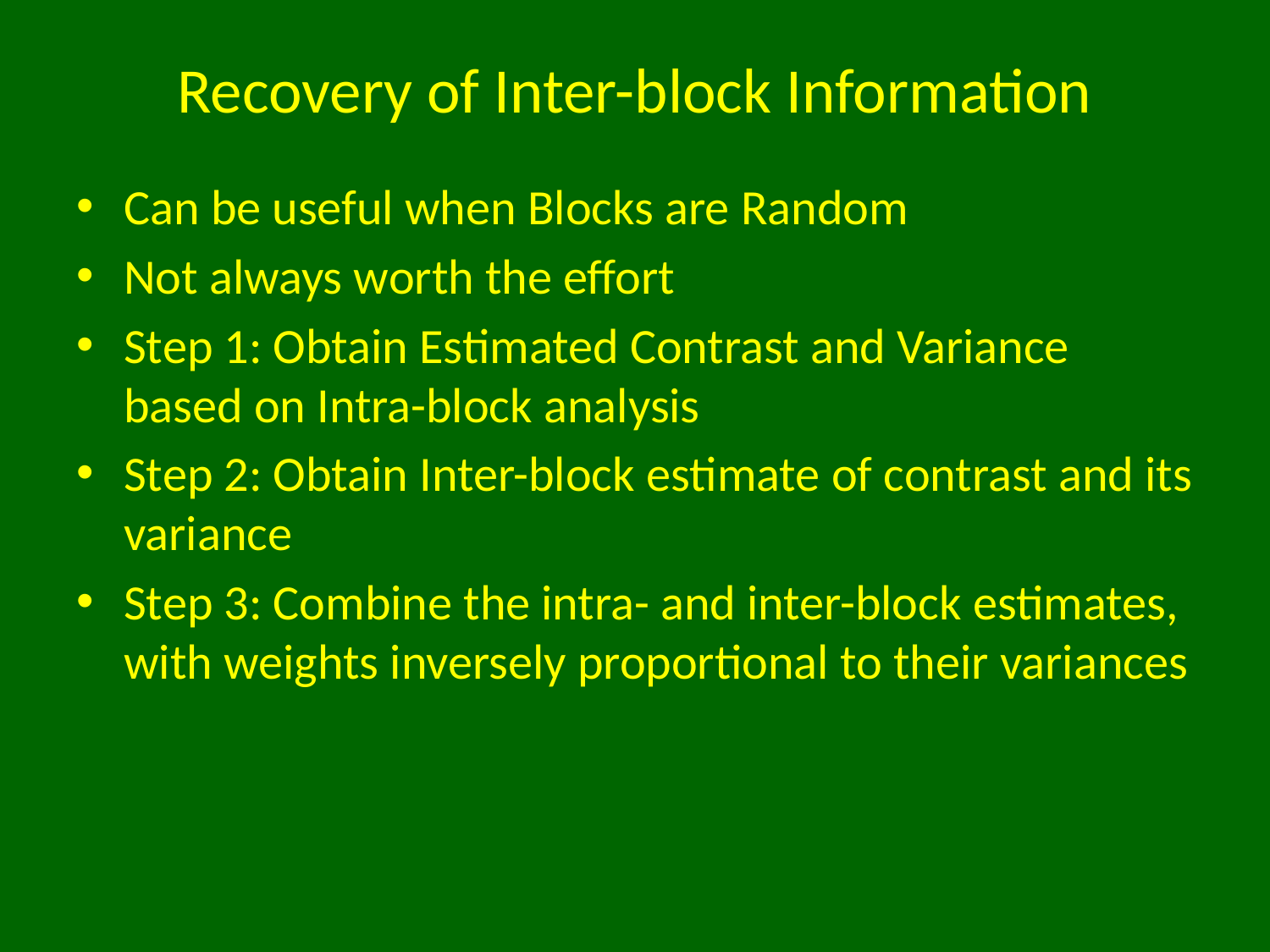

# Recovery of Inter-block Information
Can be useful when Blocks are Random
Not always worth the effort
Step 1: Obtain Estimated Contrast and Variance based on Intra-block analysis
Step 2: Obtain Inter-block estimate of contrast and its variance
Step 3: Combine the intra- and inter-block estimates, with weights inversely proportional to their variances